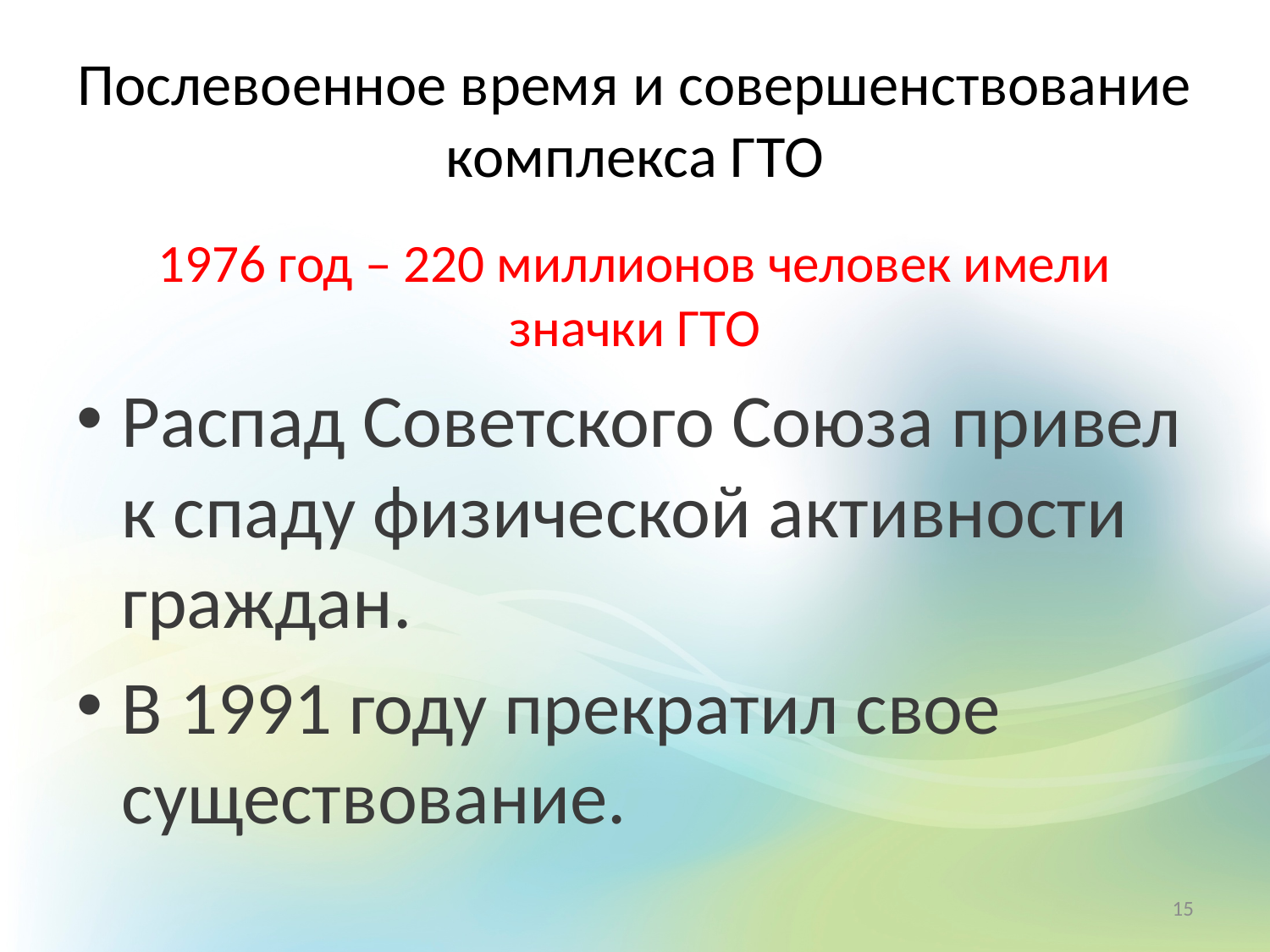

# Послевоенное время и совершенствование комплекса ГТО
1976 год – 220 миллионов человек имели значки ГТО
Распад Советского Союза привел к спаду физической активности граждан.
В 1991 году прекратил свое существование.
15